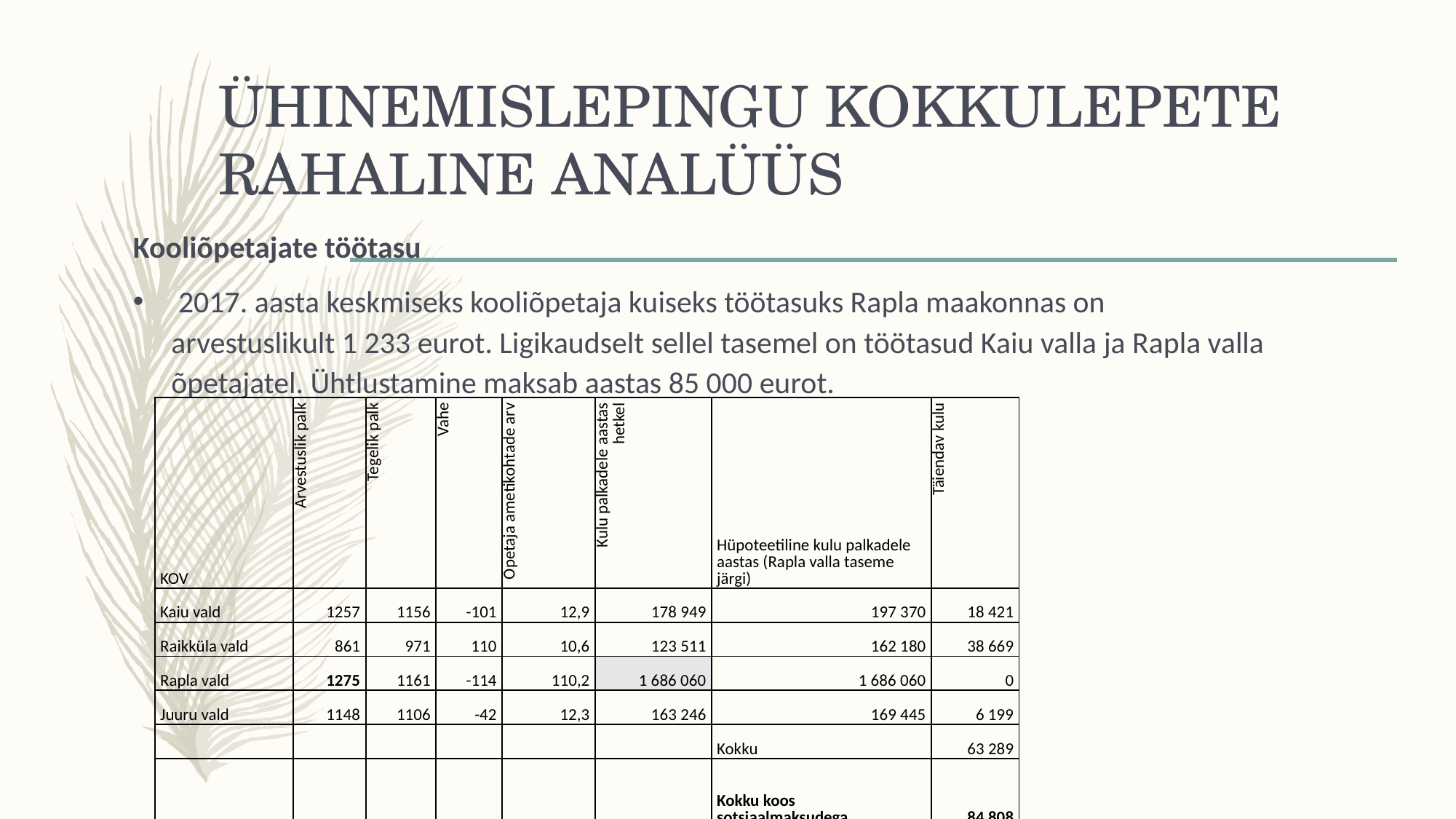

# ÜHINEMISLEPINGU KOKKULEPETE RAHALINE ANALÜÜS
Kooliõpetajate töötasu
 2017. aasta keskmiseks kooliõpetaja kuiseks töötasuks Rapla maakonnas on arvestuslikult 1 233 eurot. Ligikaudselt sellel tasemel on töötasud Kaiu valla ja Rapla valla õpetajatel. Ühtlustamine maksab aastas 85 000 eurot.

| KOV | Arvestuslik palk | Tegelik palk | Vahe | Õpetaja ametikohtade arv | Kulu palkadele aastas hetkel | Hüpoteetiline kulu palkadele aastas (Rapla valla taseme järgi) | Täiendav kulu |
| --- | --- | --- | --- | --- | --- | --- | --- |
| Kaiu vald | 1257 | 1156 | -101 | 12,9 | 178 949 | 197 370 | 18 421 |
| Raikküla vald | 861 | 971 | 110 | 10,6 | 123 511 | 162 180 | 38 669 |
| Rapla vald | 1275 | 1161 | -114 | 110,2 | 1 686 060 | 1 686 060 | 0 |
| Juuru vald | 1148 | 1106 | -42 | 12,3 | 163 246 | 169 445 | 6 199 |
|  |  |  |  |  |  | Kokku | 63 289 |
|  |  |  |  |  |  | Kokku koos sotsiaalmaksudega | 84 808 |